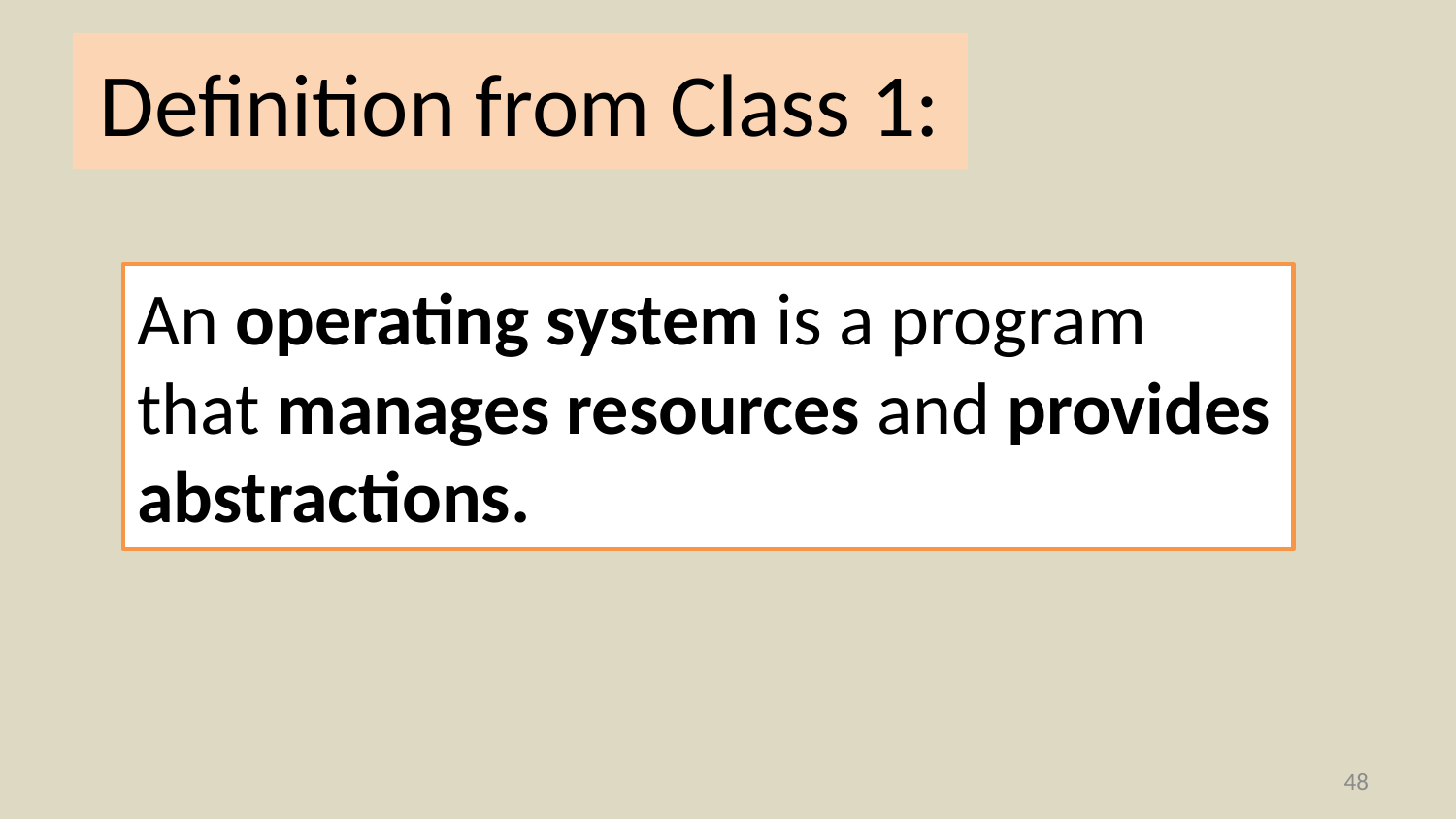

# Definition from Class 1:
An operating system is a program that manages resources and provides abstractions.
48